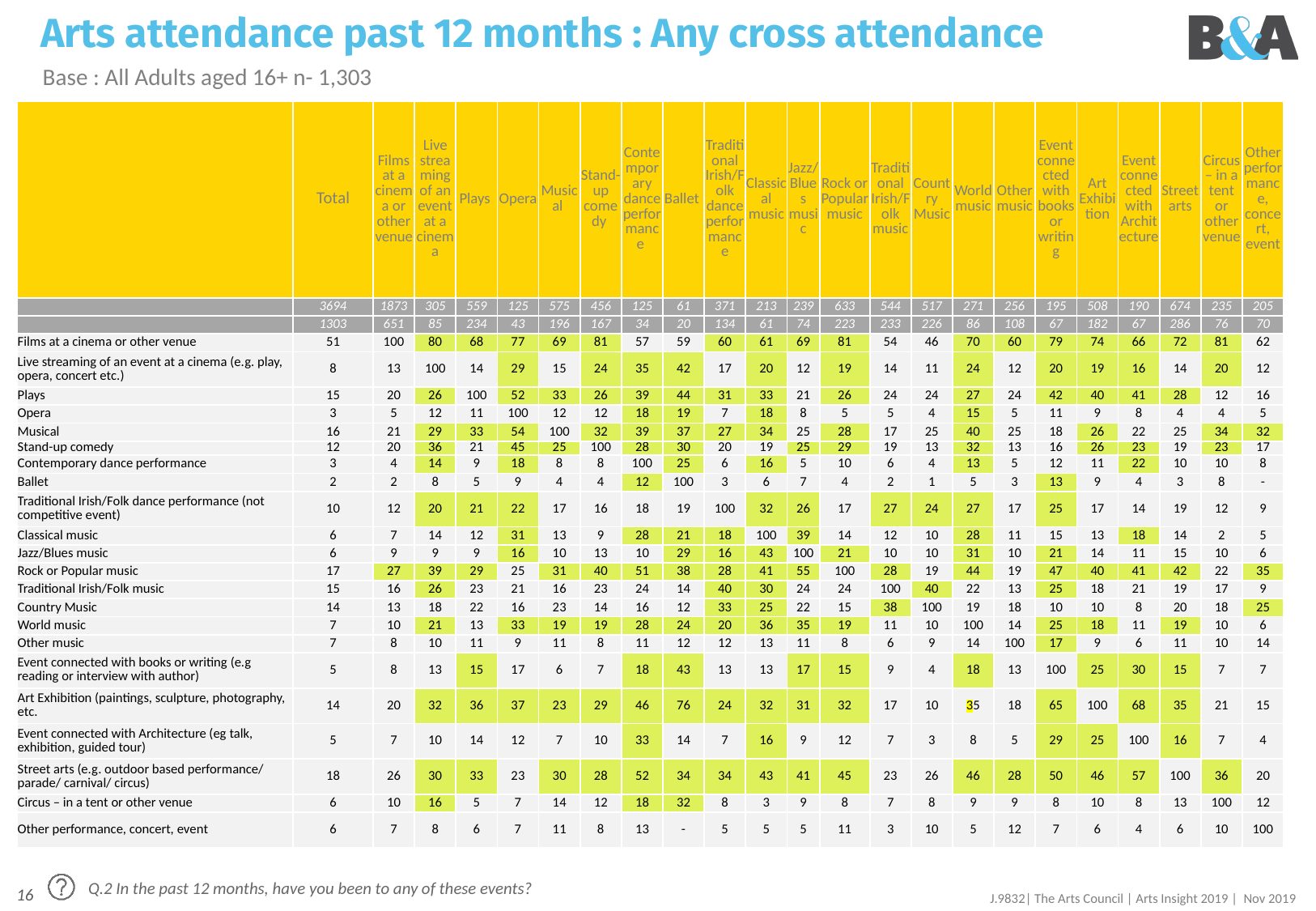

# Arts attendance past 12 months : Any cross attendance
Base : All Adults aged 16+ n- 1,303
|  | Total | Films at a cinema or other venue | Live streaming of an event at a cinema | Plays | Opera | Musical | Stand-up comedy | Contemporary dance performance | Ballet | Traditional Irish/Folk dance performance | Classical music | Jazz/Blues music | Rock or Popular music | Traditional Irish/Folk music | Country Music | World music | Other music | Event connected with books or writing | Art Exhibition | Event connected with Architecture | Street arts | Circus – in a tent or other venue | Other performance, concert, event |
| --- | --- | --- | --- | --- | --- | --- | --- | --- | --- | --- | --- | --- | --- | --- | --- | --- | --- | --- | --- | --- | --- | --- | --- |
|  | 3694 | 1873 | 305 | 559 | 125 | 575 | 456 | 125 | 61 | 371 | 213 | 239 | 633 | 544 | 517 | 271 | 256 | 195 | 508 | 190 | 674 | 235 | 205 |
|  | 1303 | 651 | 85 | 234 | 43 | 196 | 167 | 34 | 20 | 134 | 61 | 74 | 223 | 233 | 226 | 86 | 108 | 67 | 182 | 67 | 286 | 76 | 70 |
| Films at a cinema or other venue | 51 | 100 | 80 | 68 | 77 | 69 | 81 | 57 | 59 | 60 | 61 | 69 | 81 | 54 | 46 | 70 | 60 | 79 | 74 | 66 | 72 | 81 | 62 |
| Live streaming of an event at a cinema (e.g. play, opera, concert etc.) | 8 | 13 | 100 | 14 | 29 | 15 | 24 | 35 | 42 | 17 | 20 | 12 | 19 | 14 | 11 | 24 | 12 | 20 | 19 | 16 | 14 | 20 | 12 |
| Plays | 15 | 20 | 26 | 100 | 52 | 33 | 26 | 39 | 44 | 31 | 33 | 21 | 26 | 24 | 24 | 27 | 24 | 42 | 40 | 41 | 28 | 12 | 16 |
| Opera | 3 | 5 | 12 | 11 | 100 | 12 | 12 | 18 | 19 | 7 | 18 | 8 | 5 | 5 | 4 | 15 | 5 | 11 | 9 | 8 | 4 | 4 | 5 |
| Musical | 16 | 21 | 29 | 33 | 54 | 100 | 32 | 39 | 37 | 27 | 34 | 25 | 28 | 17 | 25 | 40 | 25 | 18 | 26 | 22 | 25 | 34 | 32 |
| Stand-up comedy | 12 | 20 | 36 | 21 | 45 | 25 | 100 | 28 | 30 | 20 | 19 | 25 | 29 | 19 | 13 | 32 | 13 | 16 | 26 | 23 | 19 | 23 | 17 |
| Contemporary dance performance | 3 | 4 | 14 | 9 | 18 | 8 | 8 | 100 | 25 | 6 | 16 | 5 | 10 | 6 | 4 | 13 | 5 | 12 | 11 | 22 | 10 | 10 | 8 |
| Ballet | 2 | 2 | 8 | 5 | 9 | 4 | 4 | 12 | 100 | 3 | 6 | 7 | 4 | 2 | 1 | 5 | 3 | 13 | 9 | 4 | 3 | 8 | - |
| Traditional Irish/Folk dance performance (not competitive event) | 10 | 12 | 20 | 21 | 22 | 17 | 16 | 18 | 19 | 100 | 32 | 26 | 17 | 27 | 24 | 27 | 17 | 25 | 17 | 14 | 19 | 12 | 9 |
| Classical music | 6 | 7 | 14 | 12 | 31 | 13 | 9 | 28 | 21 | 18 | 100 | 39 | 14 | 12 | 10 | 28 | 11 | 15 | 13 | 18 | 14 | 2 | 5 |
| Jazz/Blues music | 6 | 9 | 9 | 9 | 16 | 10 | 13 | 10 | 29 | 16 | 43 | 100 | 21 | 10 | 10 | 31 | 10 | 21 | 14 | 11 | 15 | 10 | 6 |
| Rock or Popular music | 17 | 27 | 39 | 29 | 25 | 31 | 40 | 51 | 38 | 28 | 41 | 55 | 100 | 28 | 19 | 44 | 19 | 47 | 40 | 41 | 42 | 22 | 35 |
| Traditional Irish/Folk music | 15 | 16 | 26 | 23 | 21 | 16 | 23 | 24 | 14 | 40 | 30 | 24 | 24 | 100 | 40 | 22 | 13 | 25 | 18 | 21 | 19 | 17 | 9 |
| Country Music | 14 | 13 | 18 | 22 | 16 | 23 | 14 | 16 | 12 | 33 | 25 | 22 | 15 | 38 | 100 | 19 | 18 | 10 | 10 | 8 | 20 | 18 | 25 |
| World music | 7 | 10 | 21 | 13 | 33 | 19 | 19 | 28 | 24 | 20 | 36 | 35 | 19 | 11 | 10 | 100 | 14 | 25 | 18 | 11 | 19 | 10 | 6 |
| Other music | 7 | 8 | 10 | 11 | 9 | 11 | 8 | 11 | 12 | 12 | 13 | 11 | 8 | 6 | 9 | 14 | 100 | 17 | 9 | 6 | 11 | 10 | 14 |
| Event connected with books or writing (e.g reading or interview with author) | 5 | 8 | 13 | 15 | 17 | 6 | 7 | 18 | 43 | 13 | 13 | 17 | 15 | 9 | 4 | 18 | 13 | 100 | 25 | 30 | 15 | 7 | 7 |
| Art Exhibition (paintings, sculpture, photography, etc. | 14 | 20 | 32 | 36 | 37 | 23 | 29 | 46 | 76 | 24 | 32 | 31 | 32 | 17 | 10 | 35 | 18 | 65 | 100 | 68 | 35 | 21 | 15 |
| Event connected with Architecture (eg talk, exhibition, guided tour) | 5 | 7 | 10 | 14 | 12 | 7 | 10 | 33 | 14 | 7 | 16 | 9 | 12 | 7 | 3 | 8 | 5 | 29 | 25 | 100 | 16 | 7 | 4 |
| Street arts (e.g. outdoor based performance/ parade/ carnival/ circus) | 18 | 26 | 30 | 33 | 23 | 30 | 28 | 52 | 34 | 34 | 43 | 41 | 45 | 23 | 26 | 46 | 28 | 50 | 46 | 57 | 100 | 36 | 20 |
| Circus – in a tent or other venue | 6 | 10 | 16 | 5 | 7 | 14 | 12 | 18 | 32 | 8 | 3 | 9 | 8 | 7 | 8 | 9 | 9 | 8 | 10 | 8 | 13 | 100 | 12 |
| Other performance, concert, event | 6 | 7 | 8 | 6 | 7 | 11 | 8 | 13 | - | 5 | 5 | 5 | 11 | 3 | 10 | 5 | 12 | 7 | 6 | 4 | 6 | 10 | 100 |
Q.2 In the past 12 months, have you been to any of these events?